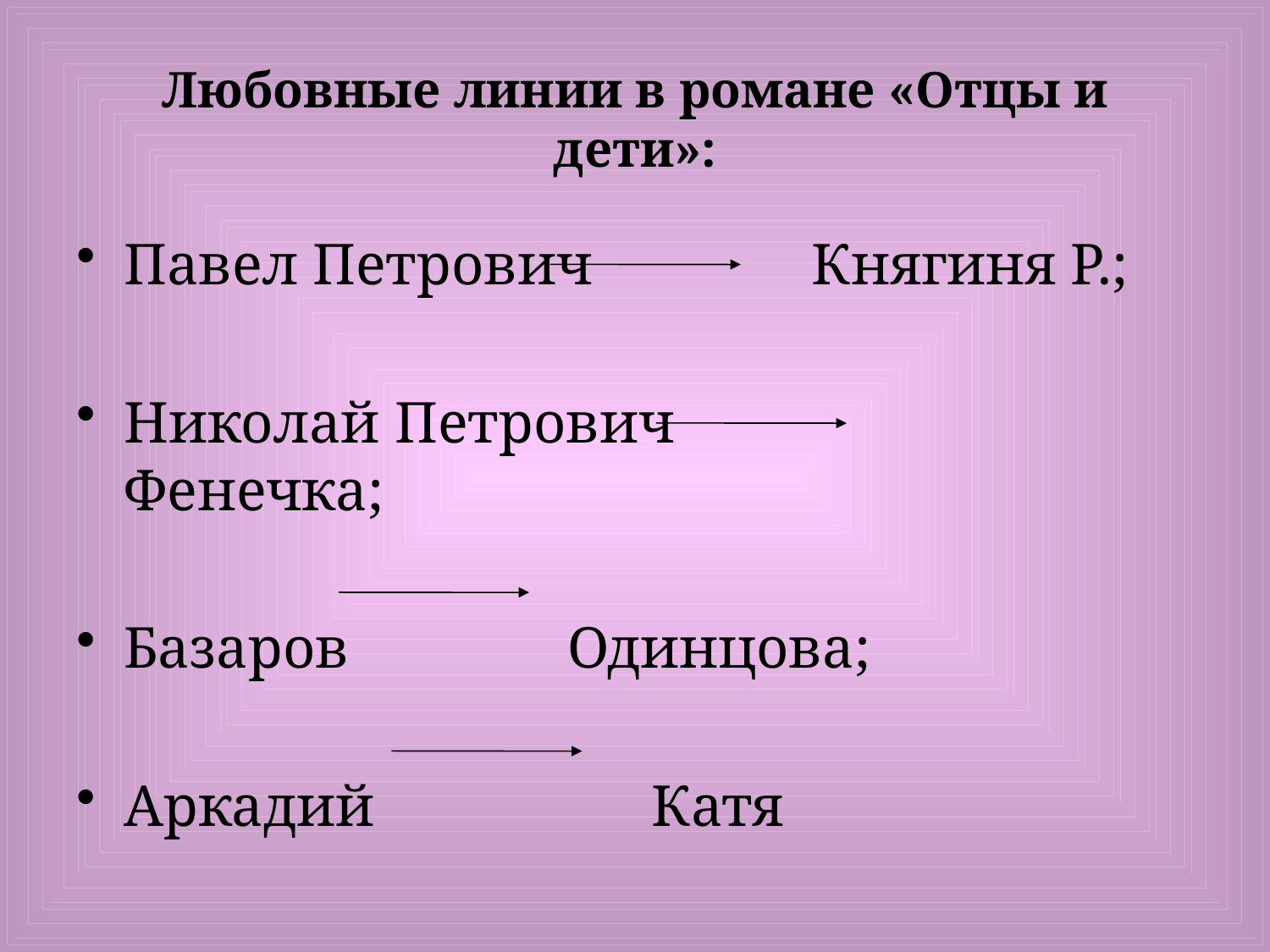

# Любовные линии в романе «Отцы и дети»:
Павел Петрович               Княгиня Р.;

Николай Петрович                  Фенечка;

Базаров               Одинцова;

Аркадий                   Катя